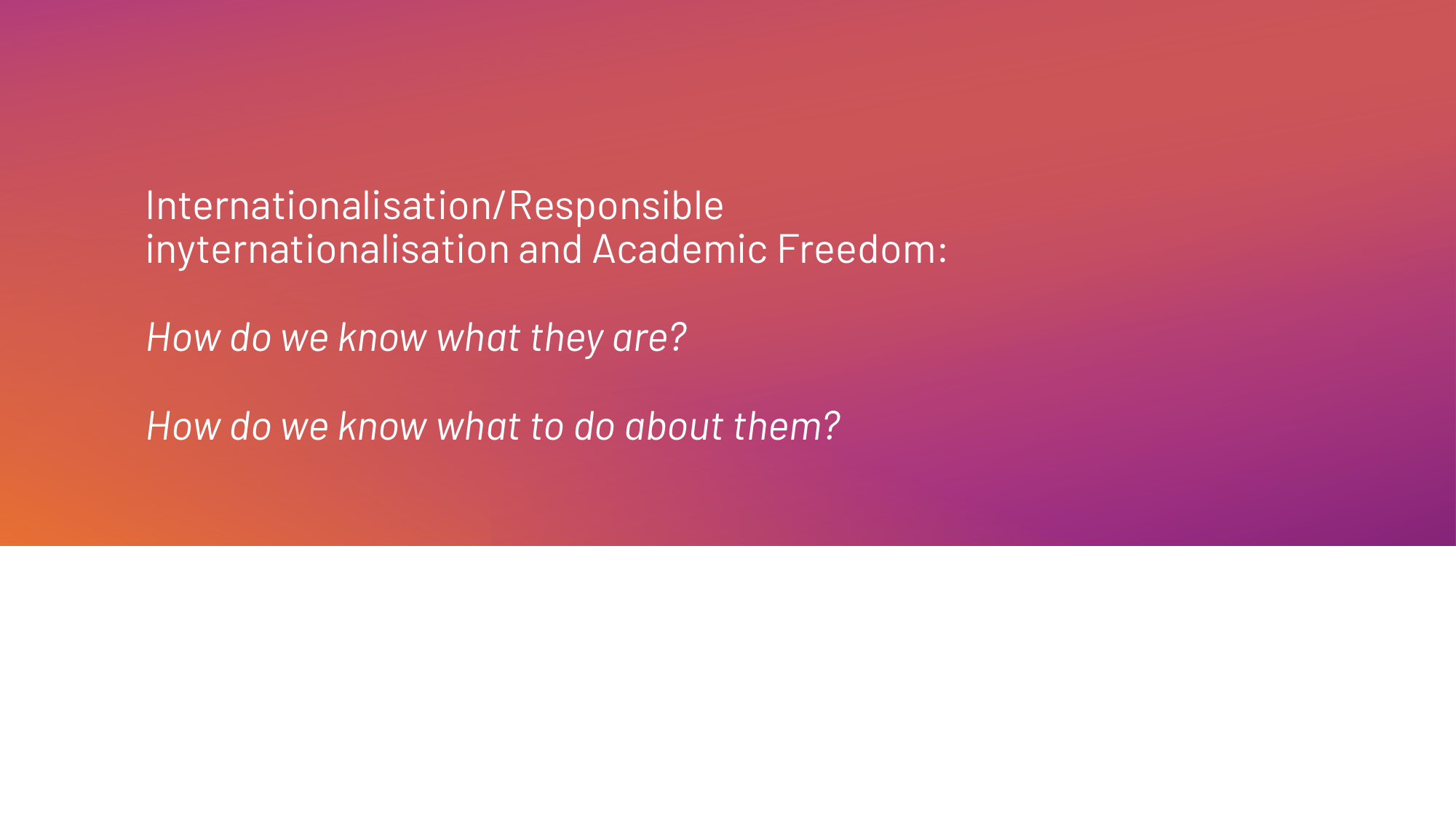

# Internationalisation/Responsible inyternationalisation and Academic Freedom: How do we know what they are? How do we know what to do about them?